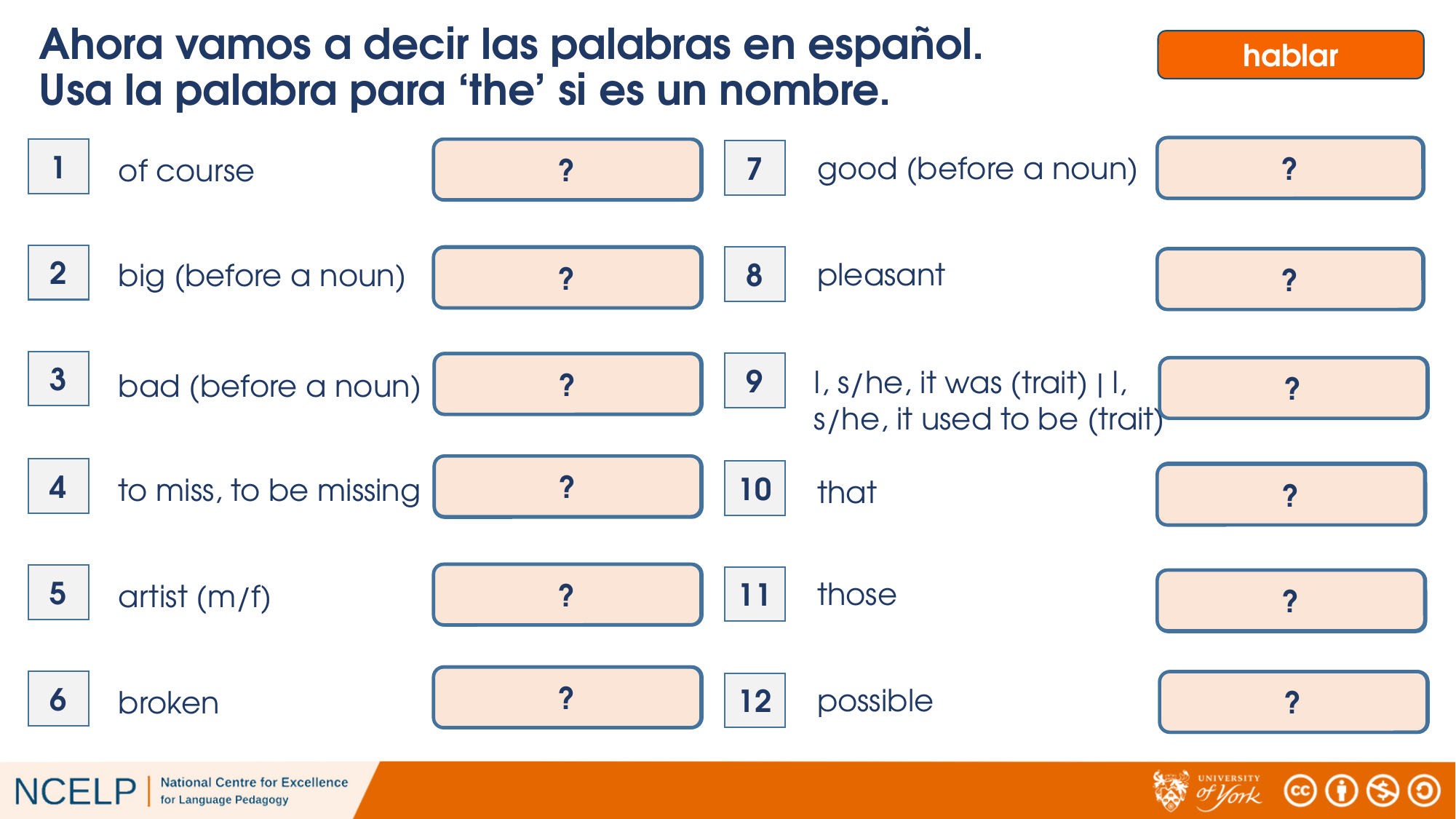

# Ahora vamos a decir las palabras en español. Usa la palabra para ‘the’ si es un nombre.
hablar
buen
?
1
?
por supuesto
7
good (before a noun)
of course
2
gran
8
?
agradable
?
pleasant
big (before a noun)
3
9
mal
?
era
?
I, s/he, it was (trait) | I, s/he, it used to be (trait)
bad (before a noun)
?
faltar
4
10
ese, esa
?
to miss, to be missing
that
?
el/la artista
5
11
those
?
esos, esas
artist (m/f)
roto, rota
?
6
?
posible
12
possible
broken